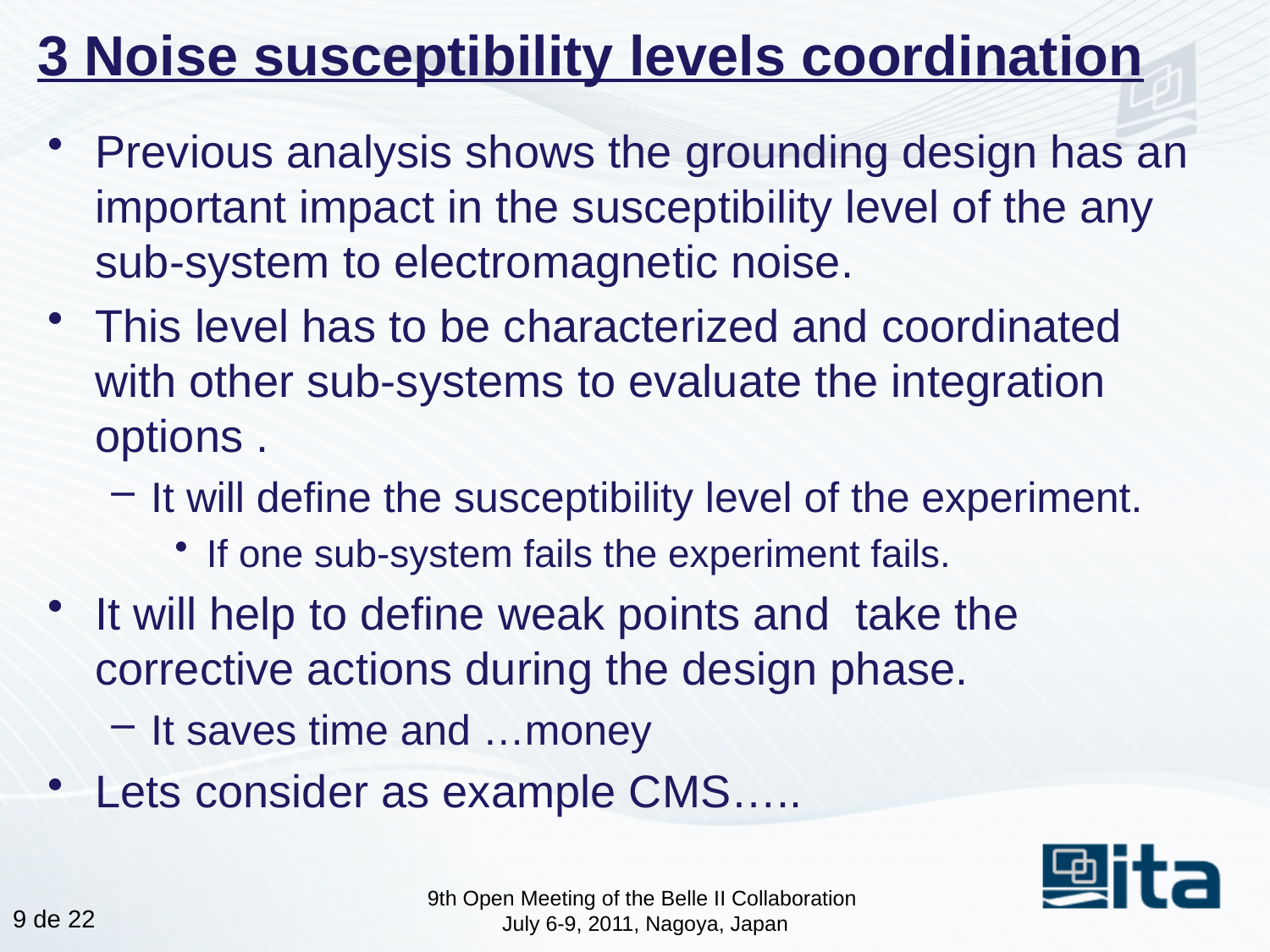

# 3 Noise susceptibility levels coordination
Previous analysis shows the grounding design has an important impact in the susceptibility level of the any sub-system to electromagnetic noise.
This level has to be characterized and coordinated with other sub-systems to evaluate the integration options .
It will define the susceptibility level of the experiment.
If one sub-system fails the experiment fails.
It will help to define weak points and  take the corrective actions during the design phase.
It saves time and …money
Lets consider as example CMS…..
9th Open Meeting of the Belle II Collaboration
July 6-9, 2011, Nagoya, Japan
9 de 22